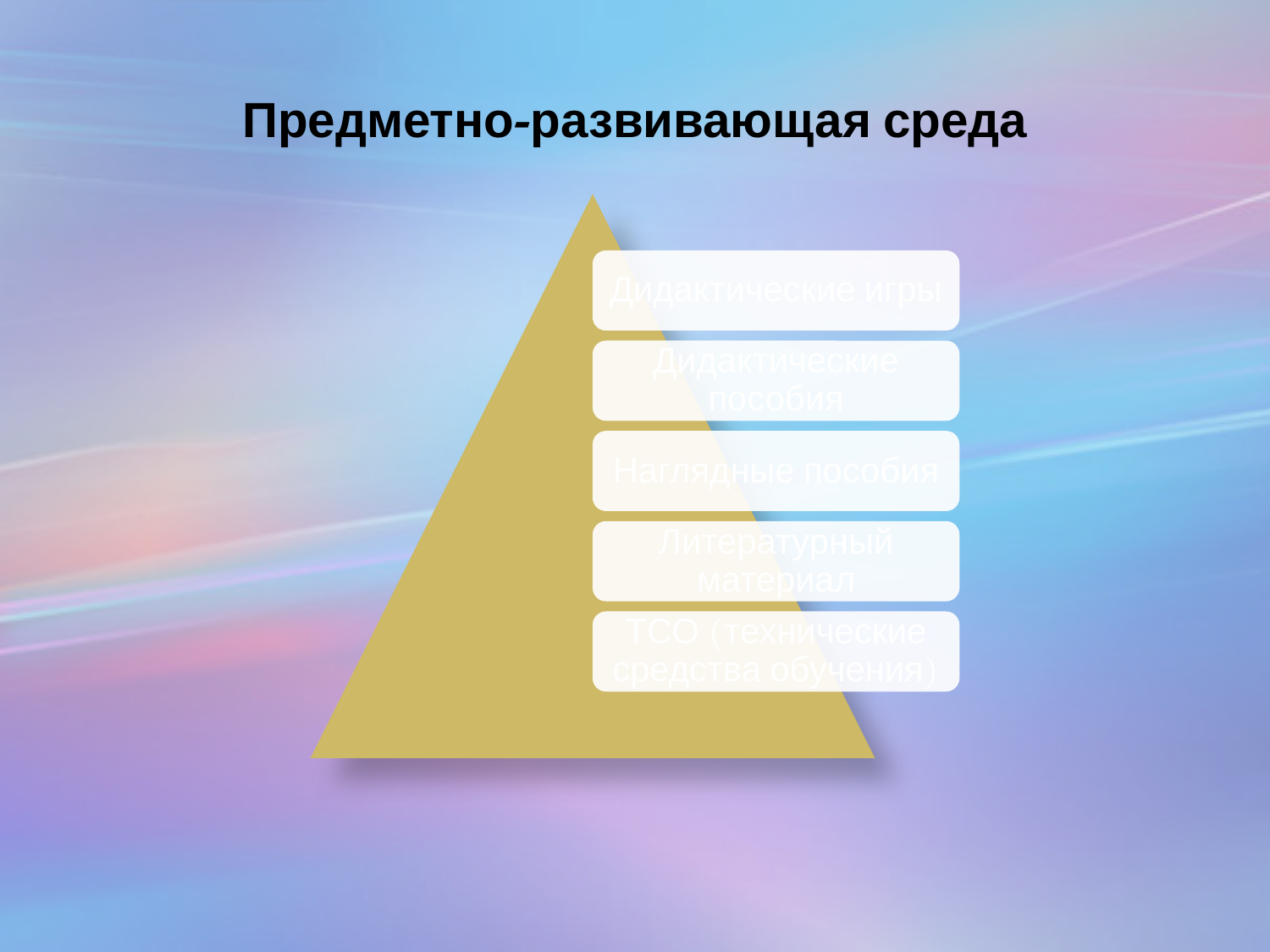

# Предметно-развивающая среда
Дидактические игры
Дидактические пособия
Наглядные пособия
Литературный материал
ТСО (технические средства обучения)